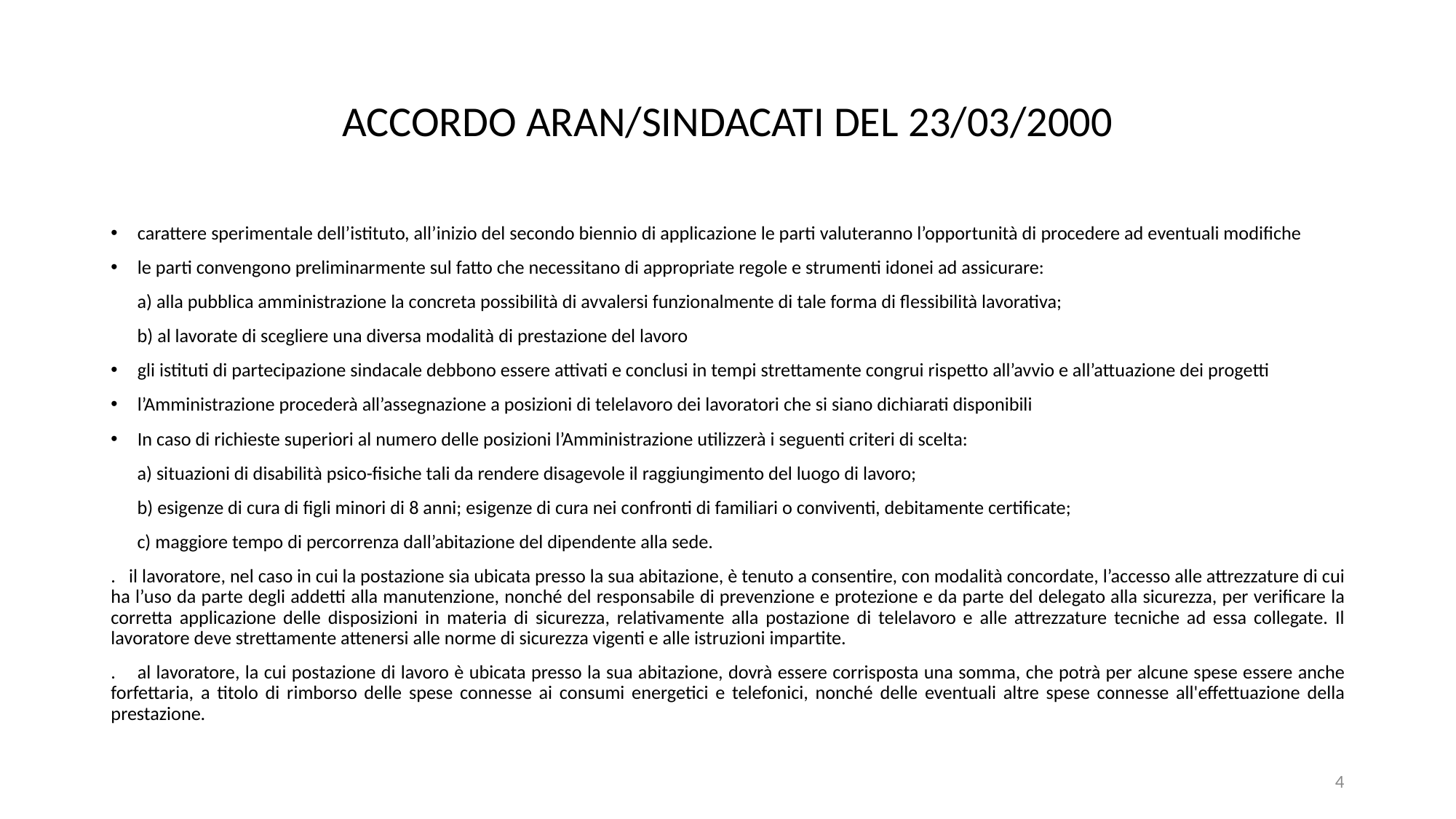

# ACCORDO ARAN/SINDACATI DEL 23/03/2000
carattere sperimentale dell’istituto, all’inizio del secondo biennio di applicazione le parti valuteranno l’opportunità di procedere ad eventuali modifiche
le parti convengono preliminarmente sul fatto che necessitano di appropriate regole e strumenti idonei ad assicurare:
      a) alla pubblica amministrazione la concreta possibilità di avvalersi funzionalmente di tale forma di flessibilità lavorativa;
      b) al lavorate di scegliere una diversa modalità di prestazione del lavoro
gli istituti di partecipazione sindacale debbono essere attivati e conclusi in tempi strettamente congrui rispetto all’avvio e all’attuazione dei progetti
l’Amministrazione procederà all’assegnazione a posizioni di telelavoro dei lavoratori che si siano dichiarati disponibili
In caso di richieste superiori al numero delle posizioni l’Amministrazione utilizzerà i seguenti criteri di scelta:
      a) situazioni di disabilità psico-fisiche tali da rendere disagevole il raggiungimento del luogo di lavoro;
      b) esigenze di cura di figli minori di 8 anni; esigenze di cura nei confronti di familiari o conviventi, debitamente certificate;
      c) maggiore tempo di percorrenza dall’abitazione del dipendente alla sede.
.   il lavoratore, nel caso in cui la postazione sia ubicata presso la sua abitazione, è tenuto a consentire, con modalità concordate, l’accesso alle attrezzature di cui ha l’uso da parte degli addetti alla manutenzione, nonché del responsabile di prevenzione e protezione e da parte del delegato alla sicurezza, per verificare la corretta applicazione delle disposizioni in materia di sicurezza, relativamente alla postazione di telelavoro e alle attrezzature tecniche ad essa collegate. Il lavoratore deve strettamente attenersi alle norme di sicurezza vigenti e alle istruzioni impartite.
.    al lavoratore, la cui postazione di lavoro è ubicata presso la sua abitazione, dovrà essere corrisposta una somma, che potrà per alcune spese essere anche forfettaria, a titolo di rimborso delle spese connesse ai consumi energetici e telefonici, nonché delle eventuali altre spese connesse all'effettuazione della prestazione.
4